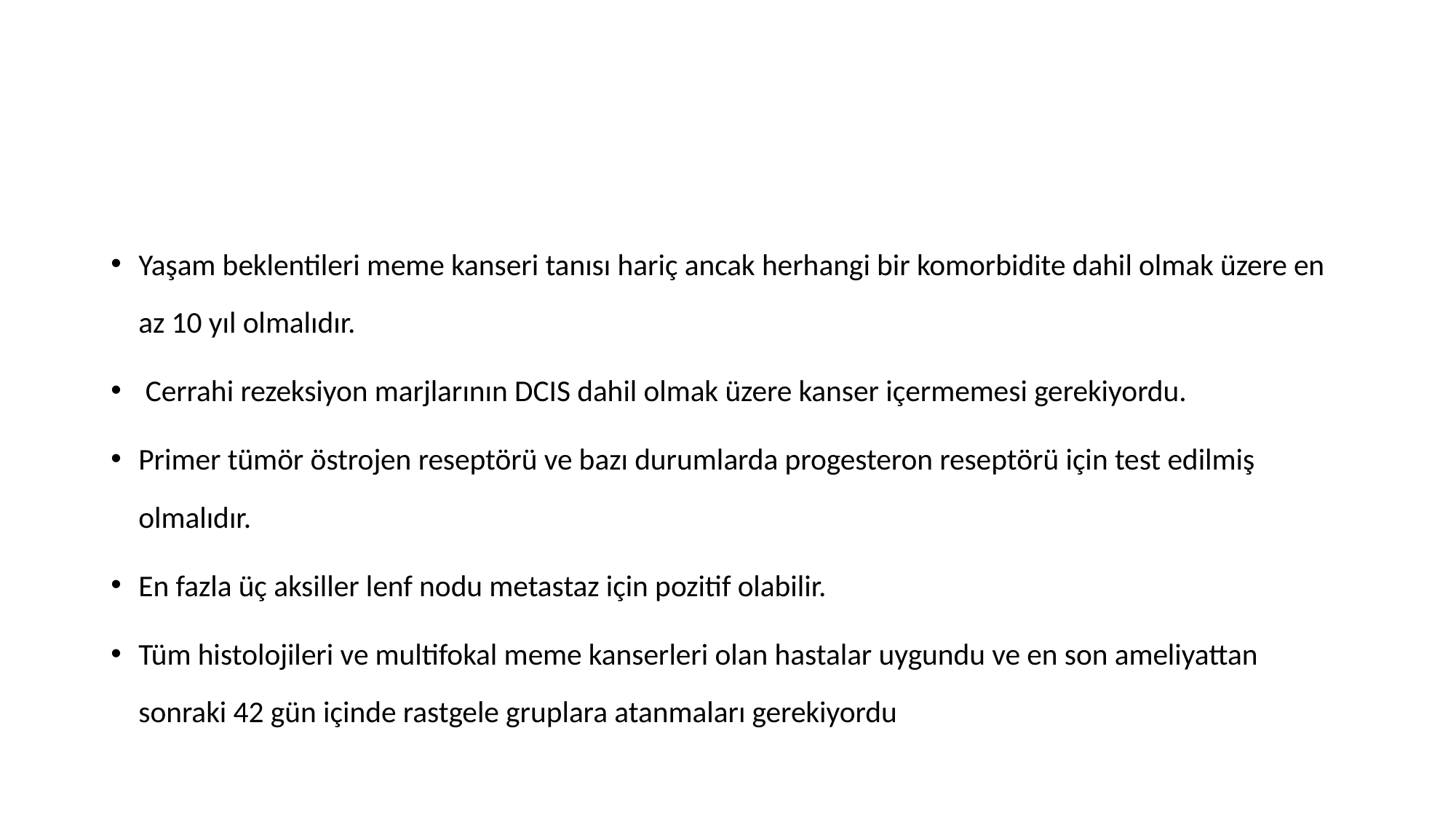

#
Yaşam beklentileri meme kanseri tanısı hariç ancak herhangi bir komorbidite dahil olmak üzere en az 10 yıl olmalıdır.
 Cerrahi rezeksiyon marjlarının DCIS dahil olmak üzere kanser içermemesi gerekiyordu.
Primer tümör östrojen reseptörü ve bazı durumlarda progesteron reseptörü için test edilmiş olmalıdır.
En fazla üç aksiller lenf nodu metastaz için pozitif olabilir.
Tüm histolojileri ve multifokal meme kanserleri olan hastalar uygundu ve en son ameliyattan sonraki 42 gün içinde rastgele gruplara atanmaları gerekiyordu